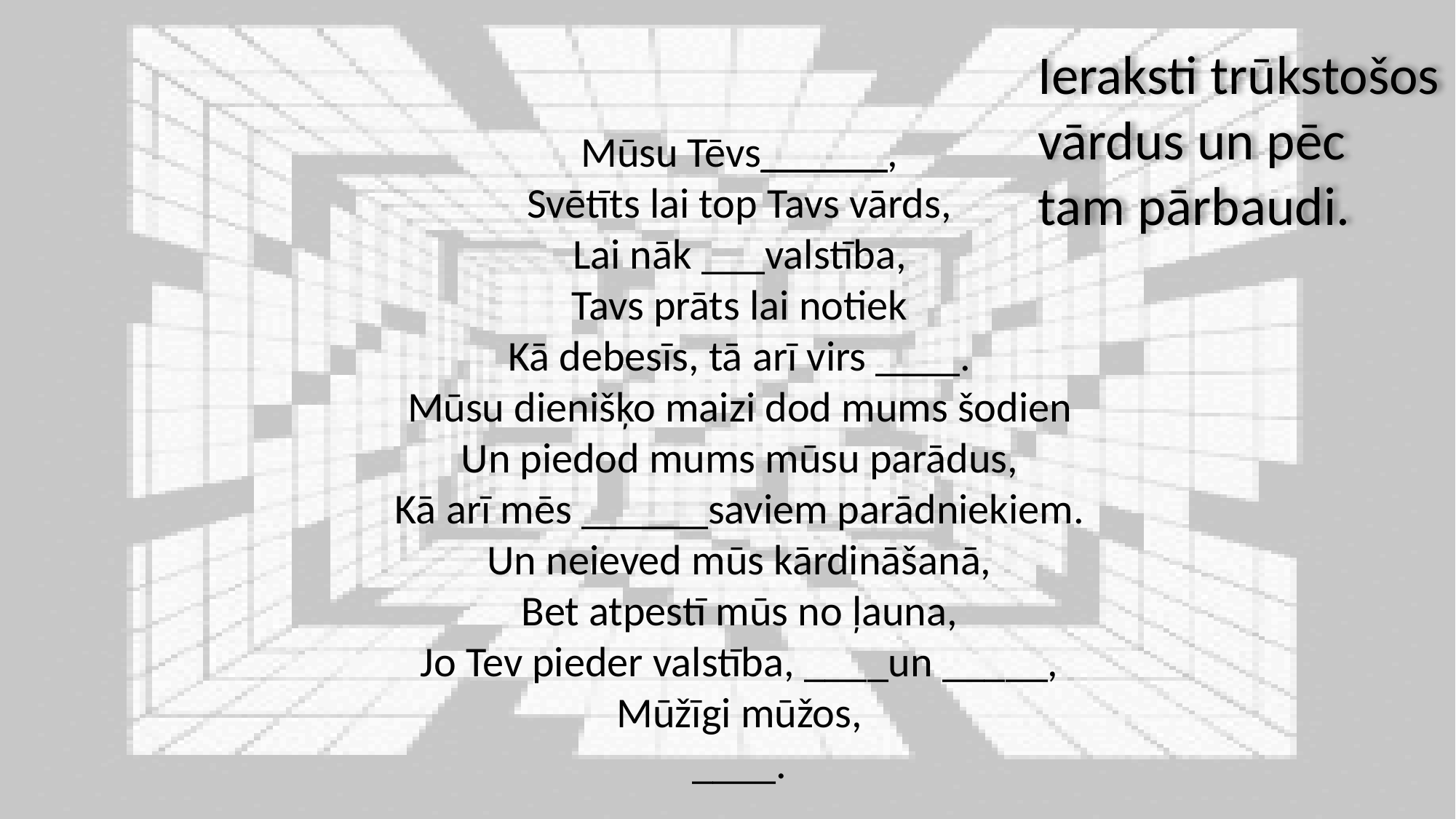

Ieraksti trūkstošos vārdus un pēc tam pārbaudi.
Mūsu Tēvs______,
Svētīts lai top Tavs vārds,
Lai nāk ___valstība,
Tavs prāts lai notiek
Kā debesīs, tā arī virs ____.
Mūsu dienišķo maizi dod mums šodien
Un piedod mums mūsu parādus,
Kā arī mēs ______saviem parādniekiem.
Un neieved mūs kārdināšanā,
Bet atpestī mūs no ļauna,
Jo Tev pieder valstība, ____un _____,
Mūžīgi mūžos,
____.